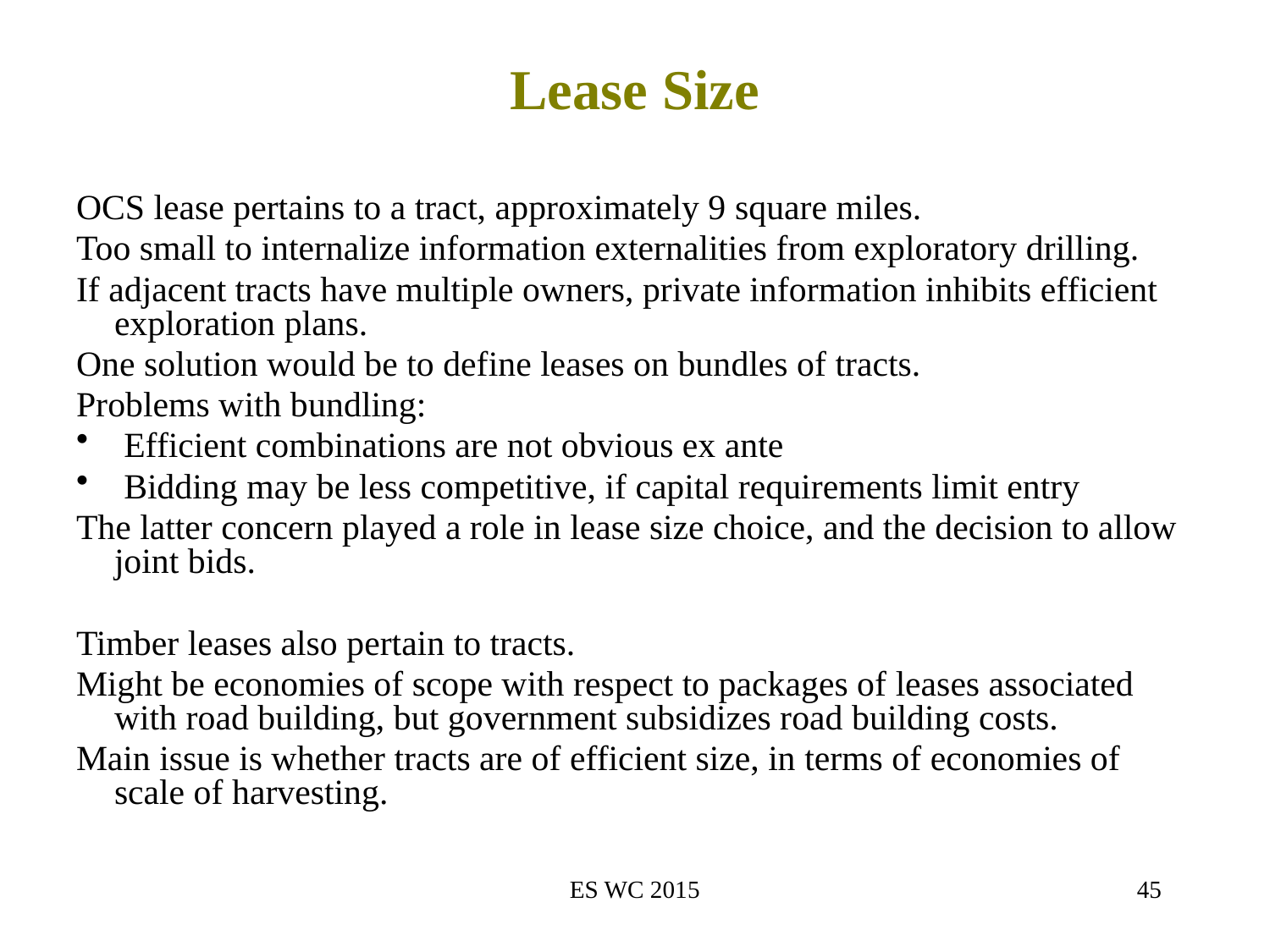

# Lease Size
OCS lease pertains to a tract, approximately 9 square miles.
Too small to internalize information externalities from exploratory drilling.
If adjacent tracts have multiple owners, private information inhibits efficient exploration plans.
One solution would be to define leases on bundles of tracts.
Problems with bundling:
Efficient combinations are not obvious ex ante
Bidding may be less competitive, if capital requirements limit entry
The latter concern played a role in lease size choice, and the decision to allow joint bids.

Timber leases also pertain to tracts.
Might be economies of scope with respect to packages of leases associated with road building, but government subsidizes road building costs.
Main issue is whether tracts are of efficient size, in terms of economies of scale of harvesting.

ES WC 2015
45